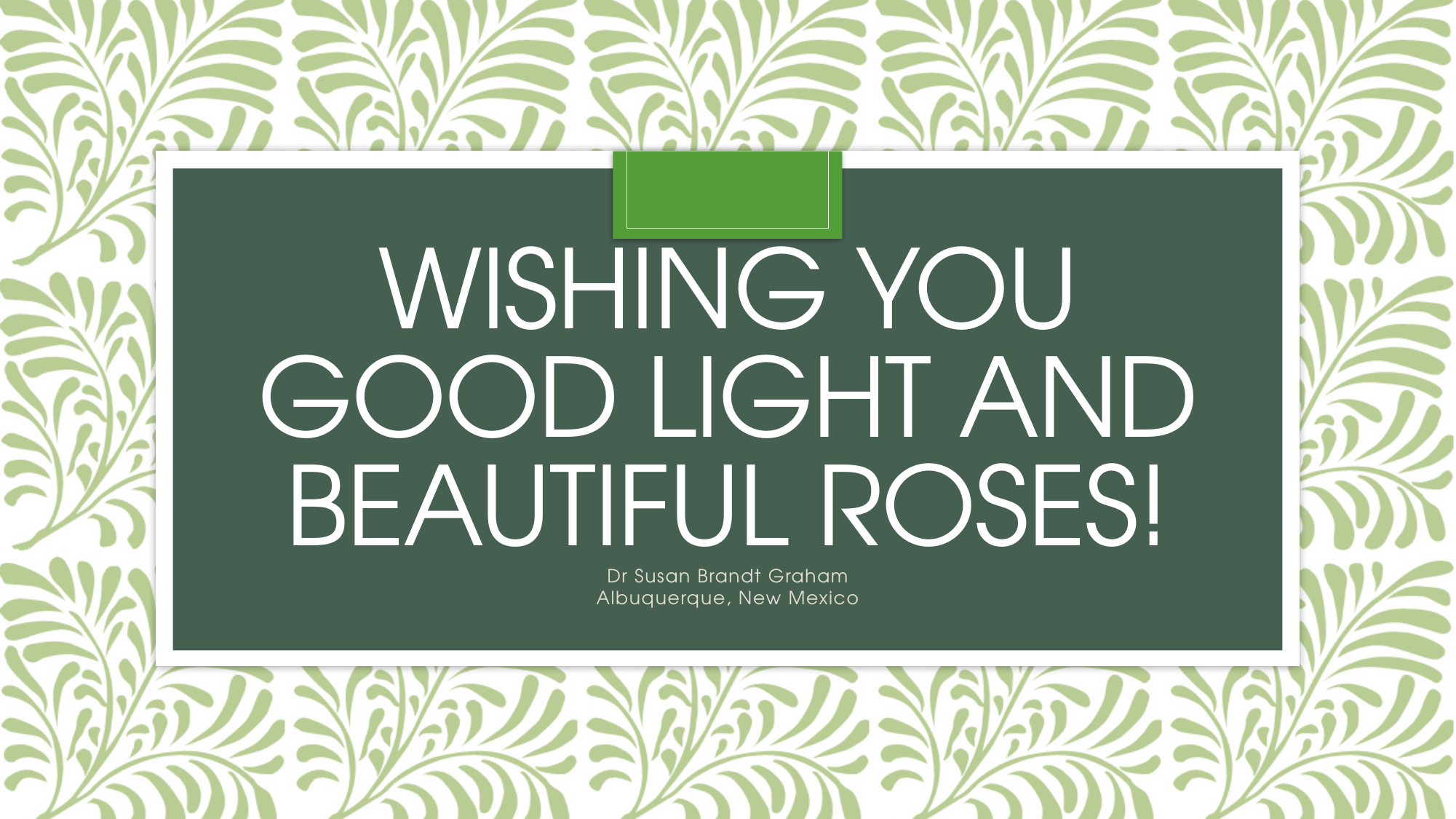

# Wishing you good light and beautiful roses!
Dr Susan Brandt Graham
Albuquerque, New Mexico